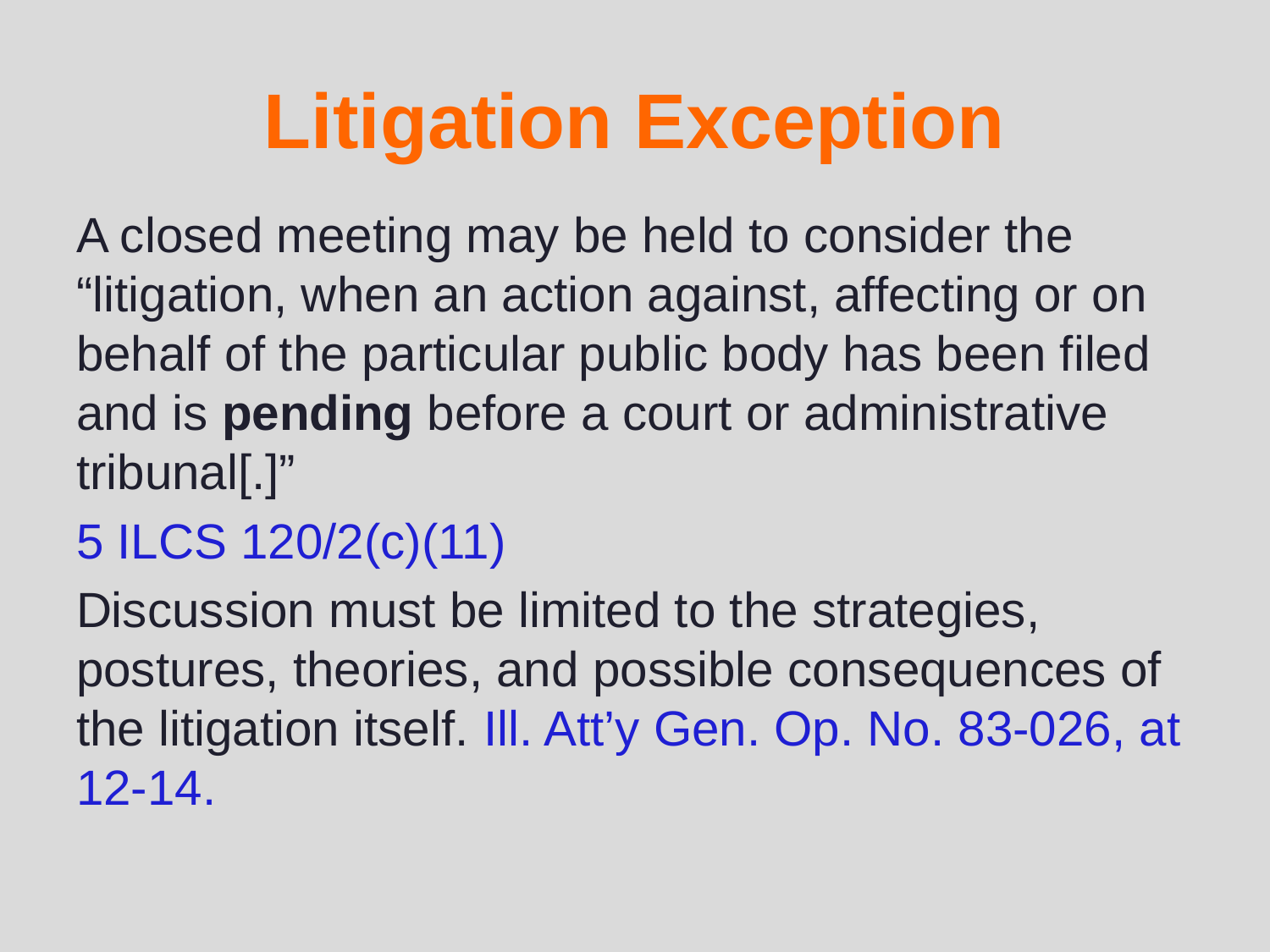

# Litigation Exception
A closed meeting may be held to consider the “litigation, when an action against, affecting or on behalf of the particular public body has been filed and is pending before a court or administrative tribunal[.]”
5 ILCS 120/2(c)(11)
Discussion must be limited to the strategies, postures, theories, and possible consequences of the litigation itself. Ill. Att’y Gen. Op. No. 83-026, at 12-14.